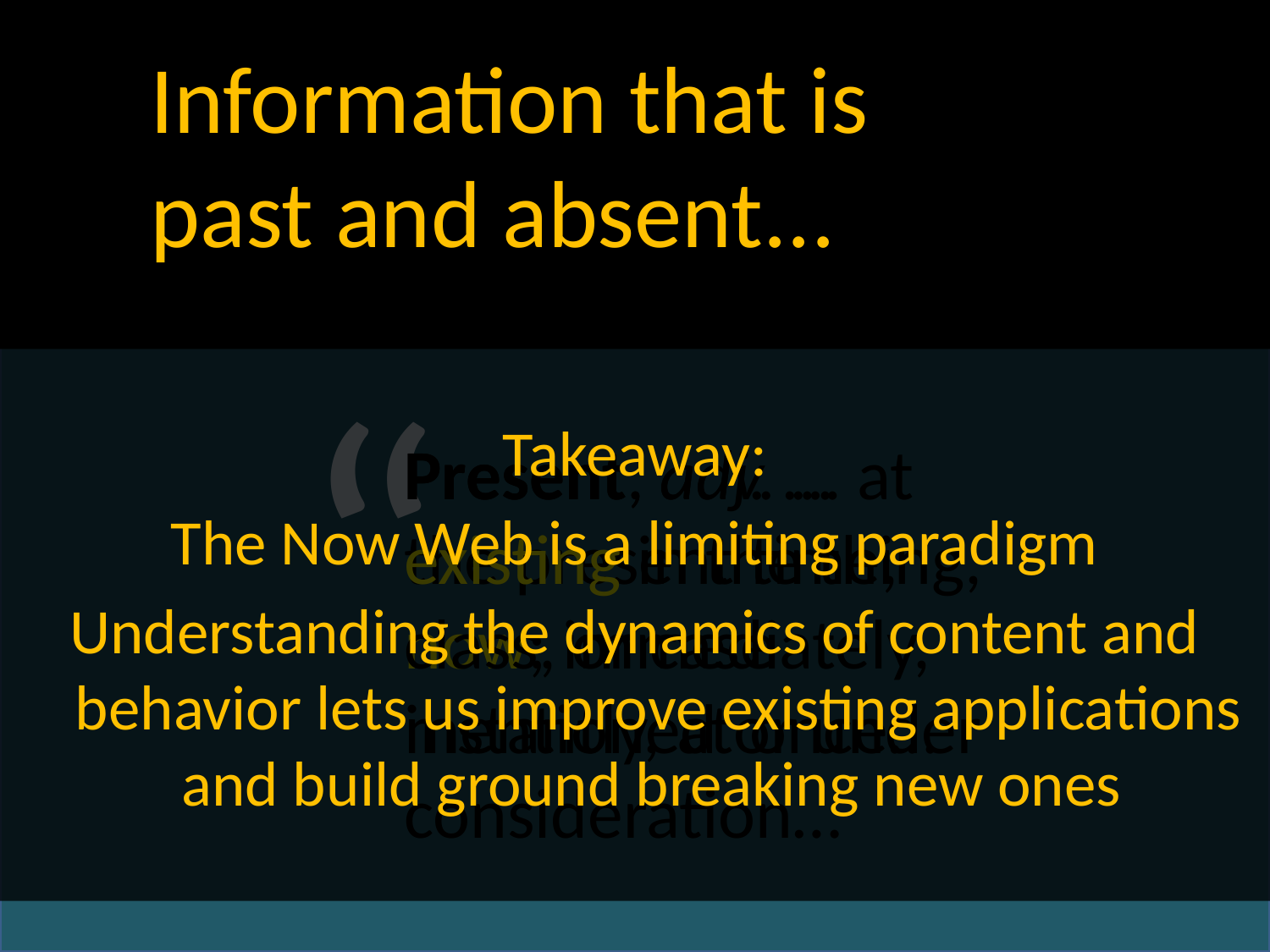

Information that is       not present nor present...
Information that is       not present nor present...
Information that is       not present nor present...
Information that is       past and absent...

Takeaway:
The Now Web is a limiting paradigm
Understanding the dynamics of content and behavior lets us improve existing applications and build ground breaking new ones

“
Present, adv. … at the present time, now; immediately, instantly, at once…
Present, adj. … existing in the thing, class, or case mentioned or under consideration…